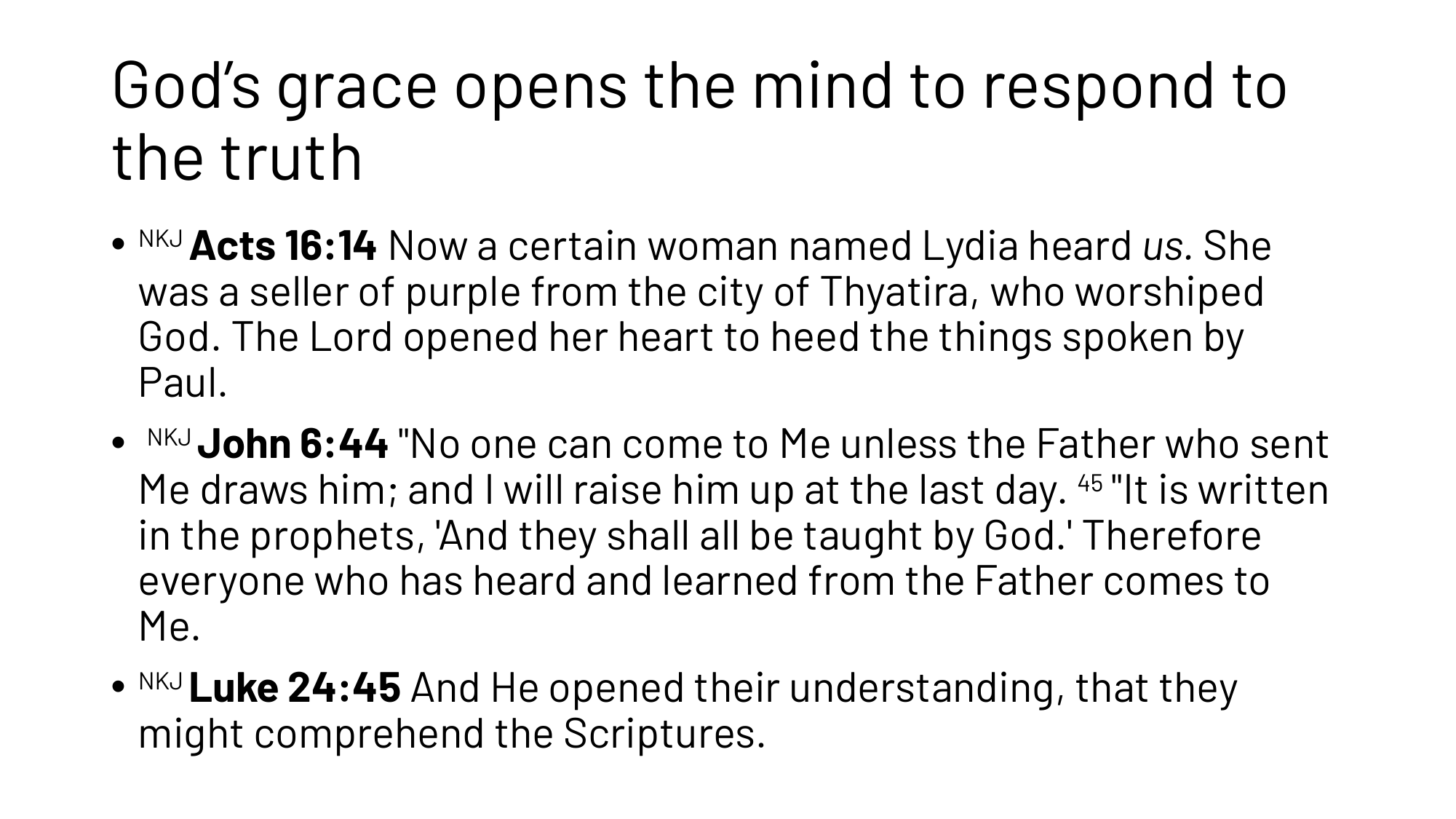

# God’s grace opens the mind to respond to the truth
NKJ Acts 16:14 Now a certain woman named Lydia heard us. She was a seller of purple from the city of Thyatira, who worshiped God. The Lord opened her heart to heed the things spoken by Paul.
 NKJ John 6:44 "No one can come to Me unless the Father who sent Me draws him; and I will raise him up at the last day. 45 "It is written in the prophets, 'And they shall all be taught by God.' Therefore everyone who has heard and learned from the Father comes to Me.
NKJ Luke 24:45 And He opened their understanding, that they might comprehend the Scriptures.